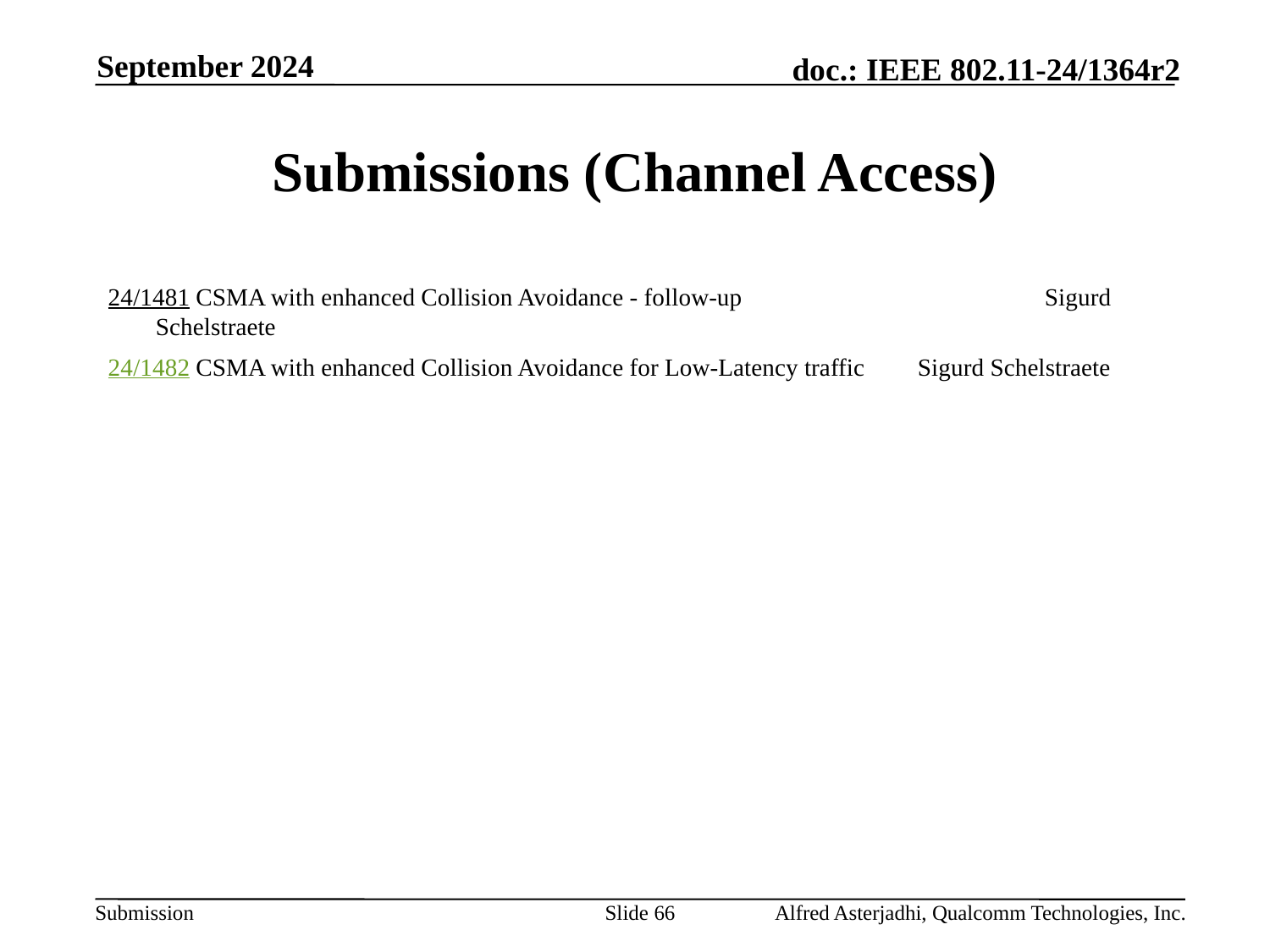

September 2024
# Submissions (Channel Access)
24/1481 CSMA with enhanced Collision Avoidance - follow-up			Sigurd Schelstraete
24/1482 CSMA with enhanced Collision Avoidance for Low-Latency traffic	Sigurd Schelstraete

Slide 66
Alfred Asterjadhi, Qualcomm Technologies, Inc.